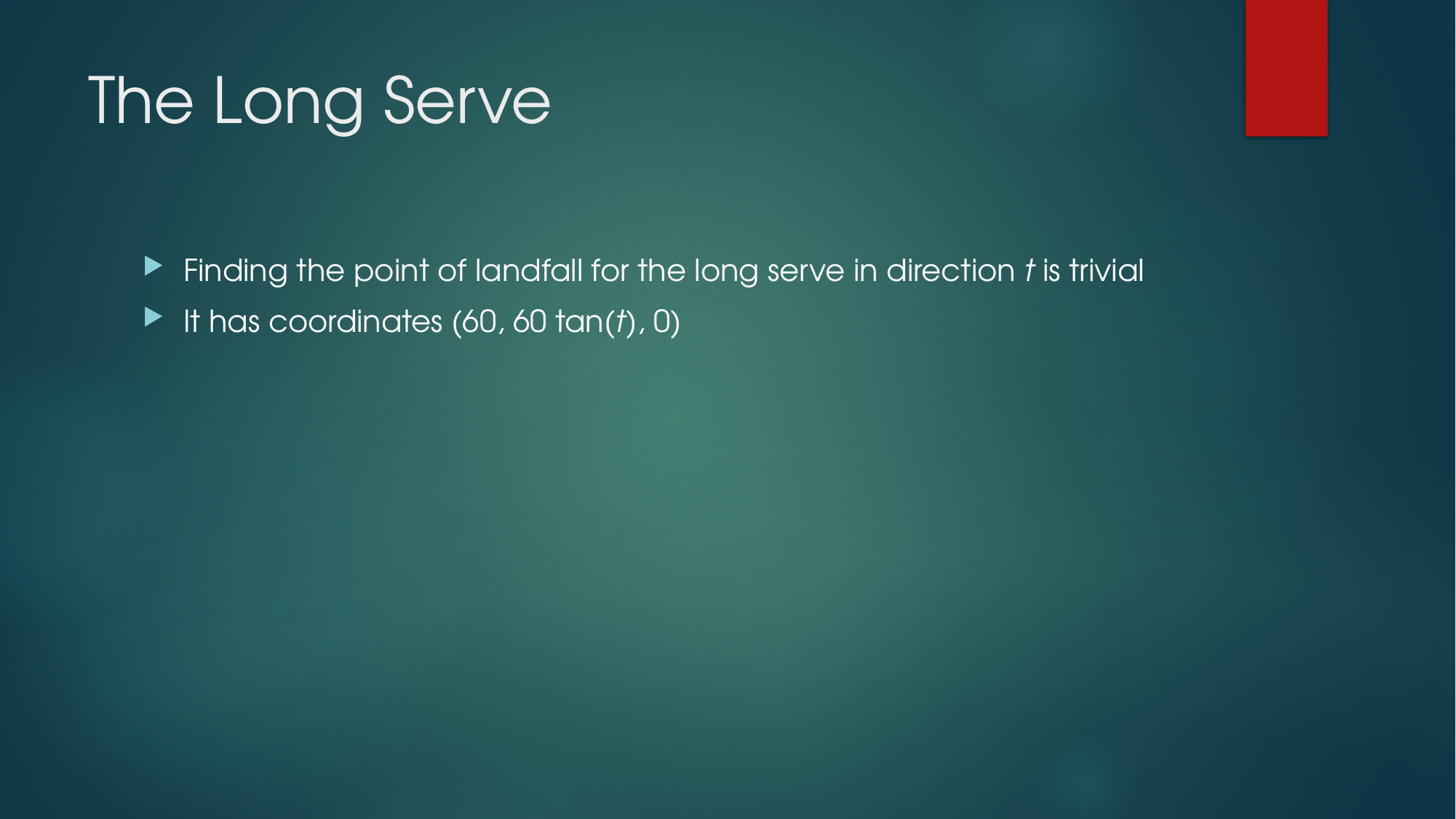

# The Long Serve
Finding the point of landfall for the long serve in direction t is trivial
It has coordinates (60, 60 tan(t), 0)